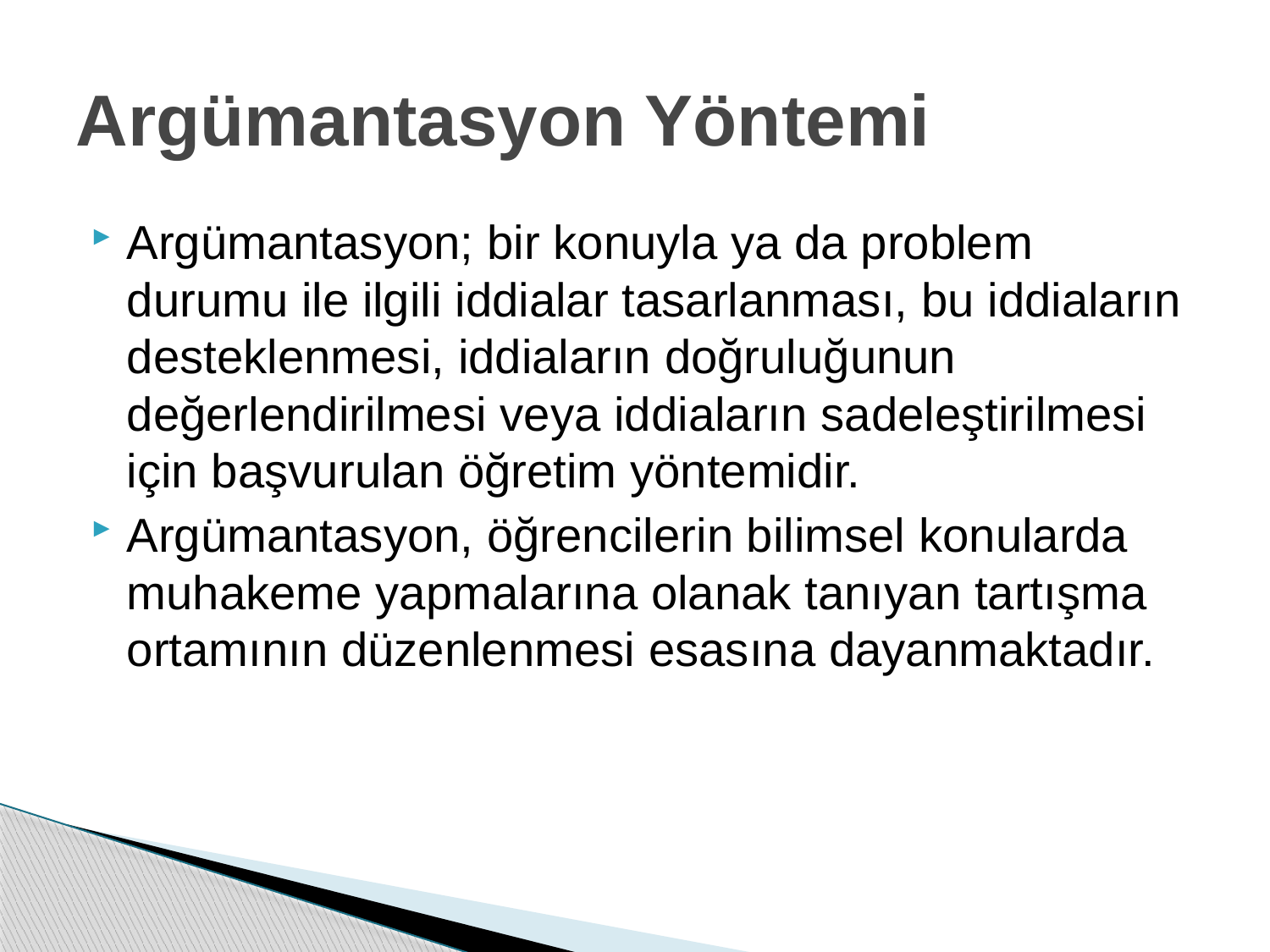

# Argümantasyon Yöntemi
Argümantasyon; bir konuyla ya da problem durumu ile ilgili iddialar tasarlanması, bu iddiaların desteklenmesi, iddiaların doğruluğunun değerlendirilmesi veya iddiaların sadeleştirilmesi için başvurulan öğretim yöntemidir.
Argümantasyon, öğrencilerin bilimsel konularda muhakeme yapmalarına olanak tanıyan tartışma ortamının düzenlenmesi esasına dayanmaktadır.